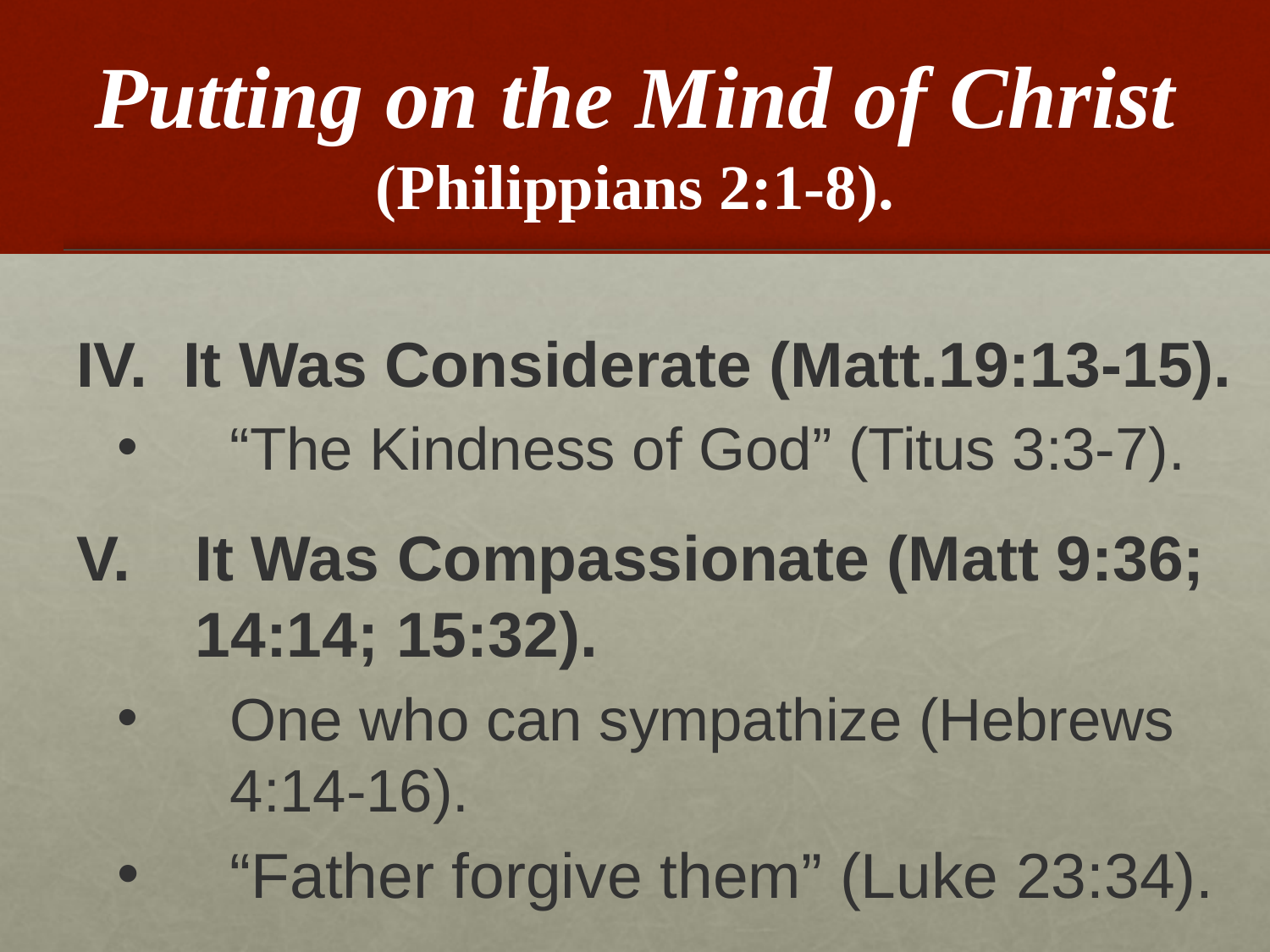

# Putting on the Mind of Christ (Philippians 2:1-8).
IV.  It Was Considerate (Matt.19:13-15).
“The Kindness of God” (Titus 3:3-7).
It Was Compassionate (Matt 9:36; 14:14; 15:32).
One who can sympathize (Hebrews 4:14-16).
“Father forgive them” (Luke 23:34).